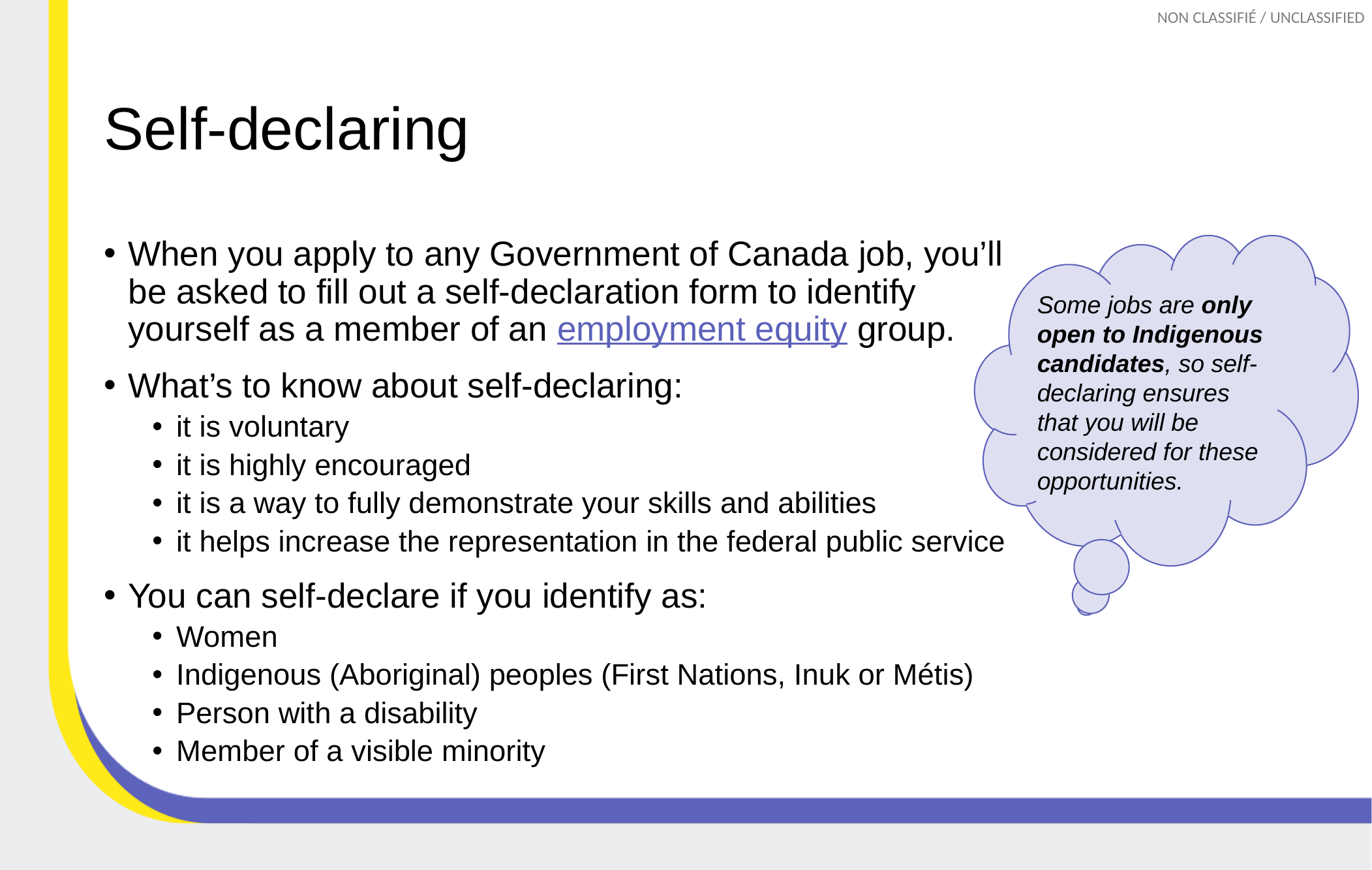

# Self-declaring
When you apply to any Government of Canada job, you’ll be asked to fill out a self-declaration form to identify yourself as a member of an employment equity group.
What’s to know about self-declaring:
it is voluntary
it is highly encouraged
it is a way to fully demonstrate your skills and abilities
it helps increase the representation in the federal public service
You can self-declare if you identify as:
Women
Indigenous (Aboriginal) peoples (First Nations, Inuk or Métis)
Person with a disability
Member of a visible minority

Some jobs are only open to Indigenous candidates, so self-declaring ensures that you will be considered for these opportunities.